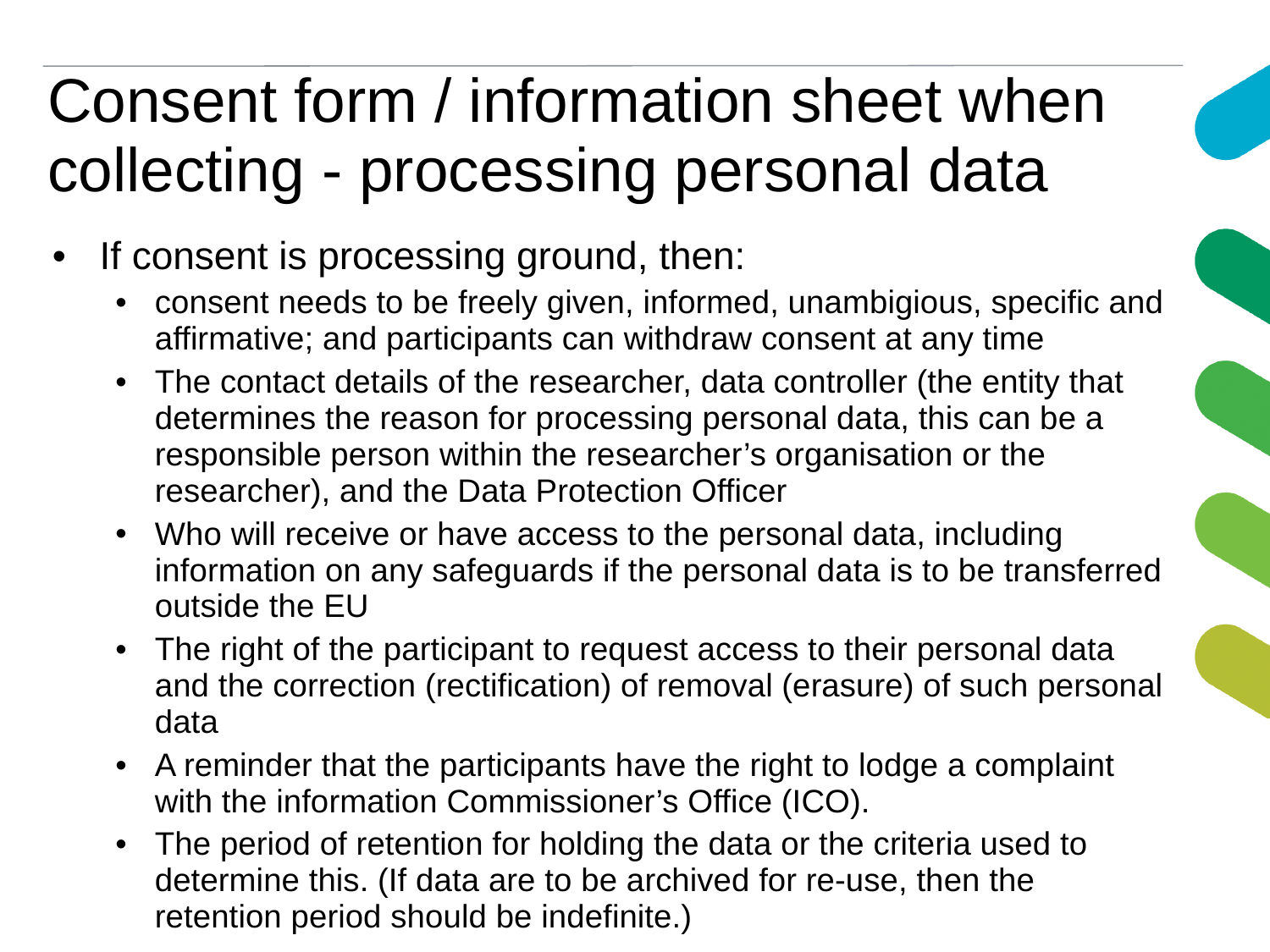

# Consent form / information sheet when collecting - processing personal data
If consent is processing ground, then:
consent needs to be freely given, informed, unambigious, specific and affirmative; and participants can withdraw consent at any time
The contact details of the researcher, data controller (the entity that determines the reason for processing personal data, this can be a responsible person within the researcher’s organisation or the researcher), and the Data Protection Officer
Who will receive or have access to the personal data, including information on any safeguards if the personal data is to be transferred outside the EU
The right of the participant to request access to their personal data and the correction (rectification) of removal (erasure) of such personal data
A reminder that the participants have the right to lodge a complaint with the information Commissioner’s Office (ICO).
The period of retention for holding the data or the criteria used to determine this. (If data are to be archived for re-use, then the retention period should be indefinite.)